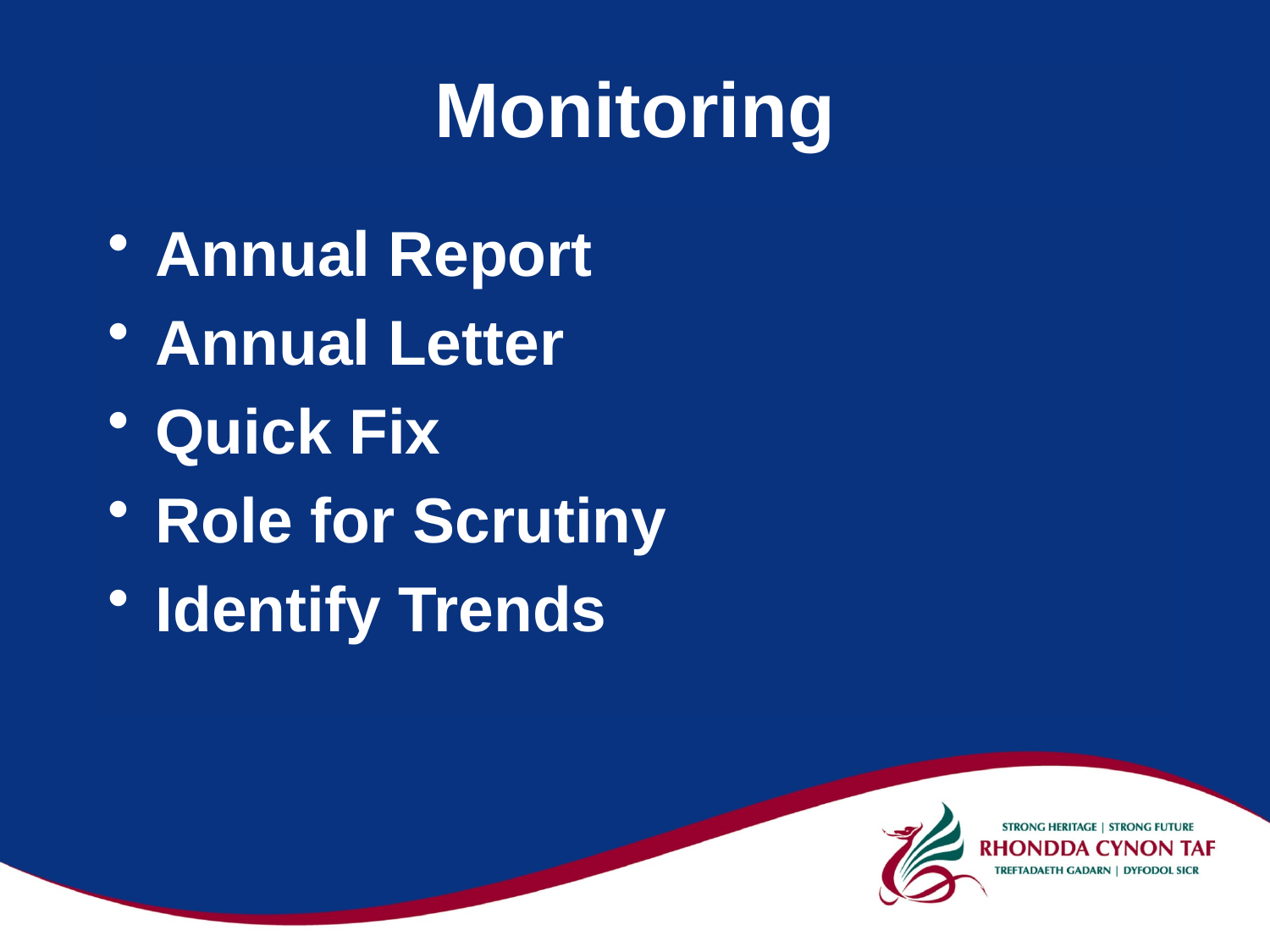

# Monitoring
Annual Report
Annual Letter
Quick Fix
Role for Scrutiny
Identify Trends